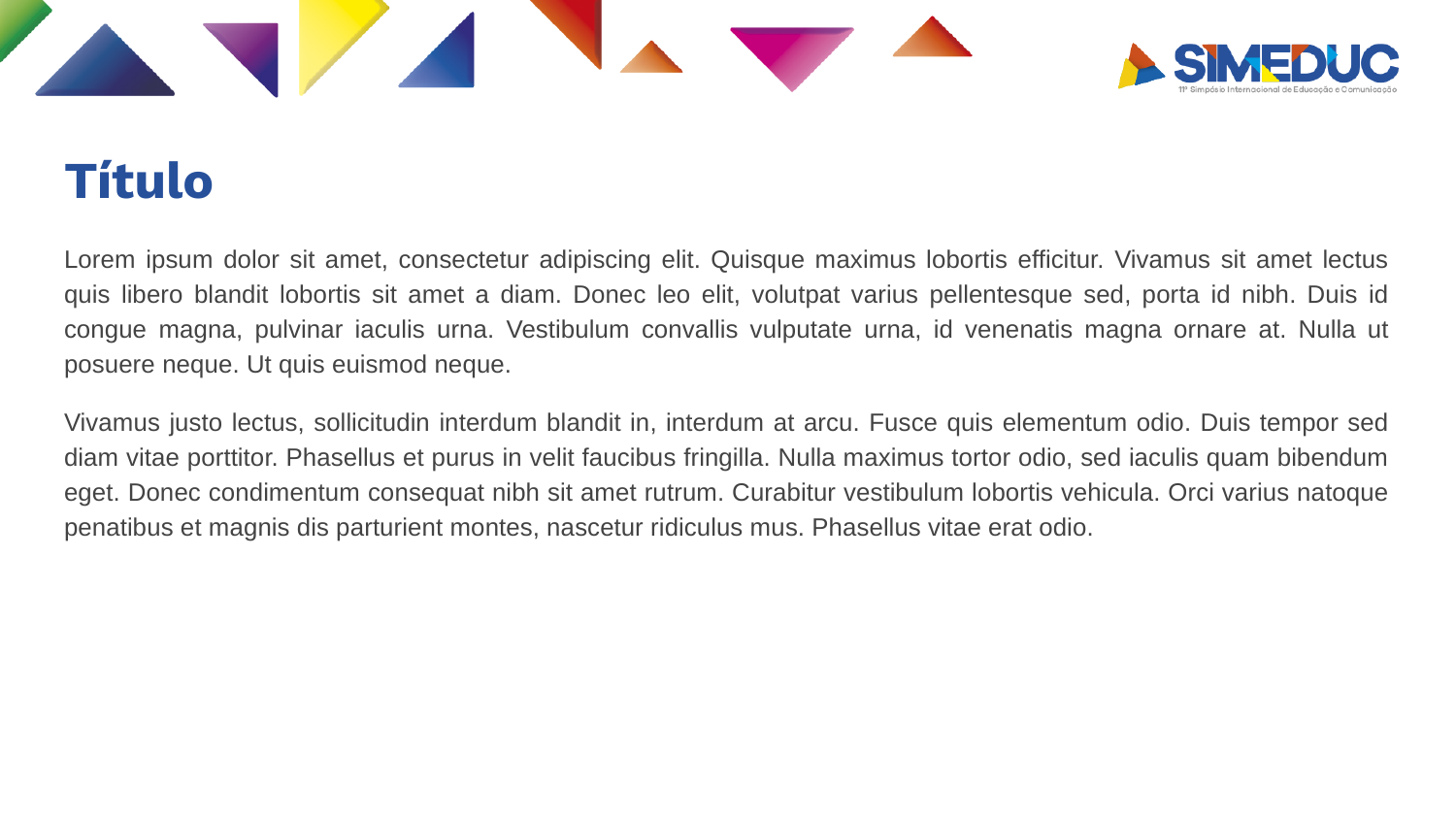

# Título
Lorem ipsum dolor sit amet, consectetur adipiscing elit. Quisque maximus lobortis efficitur. Vivamus sit amet lectus quis libero blandit lobortis sit amet a diam. Donec leo elit, volutpat varius pellentesque sed, porta id nibh. Duis id congue magna, pulvinar iaculis urna. Vestibulum convallis vulputate urna, id venenatis magna ornare at. Nulla ut posuere neque. Ut quis euismod neque.
Vivamus justo lectus, sollicitudin interdum blandit in, interdum at arcu. Fusce quis elementum odio. Duis tempor sed diam vitae porttitor. Phasellus et purus in velit faucibus fringilla. Nulla maximus tortor odio, sed iaculis quam bibendum eget. Donec condimentum consequat nibh sit amet rutrum. Curabitur vestibulum lobortis vehicula. Orci varius natoque penatibus et magnis dis parturient montes, nascetur ridiculus mus. Phasellus vitae erat odio.